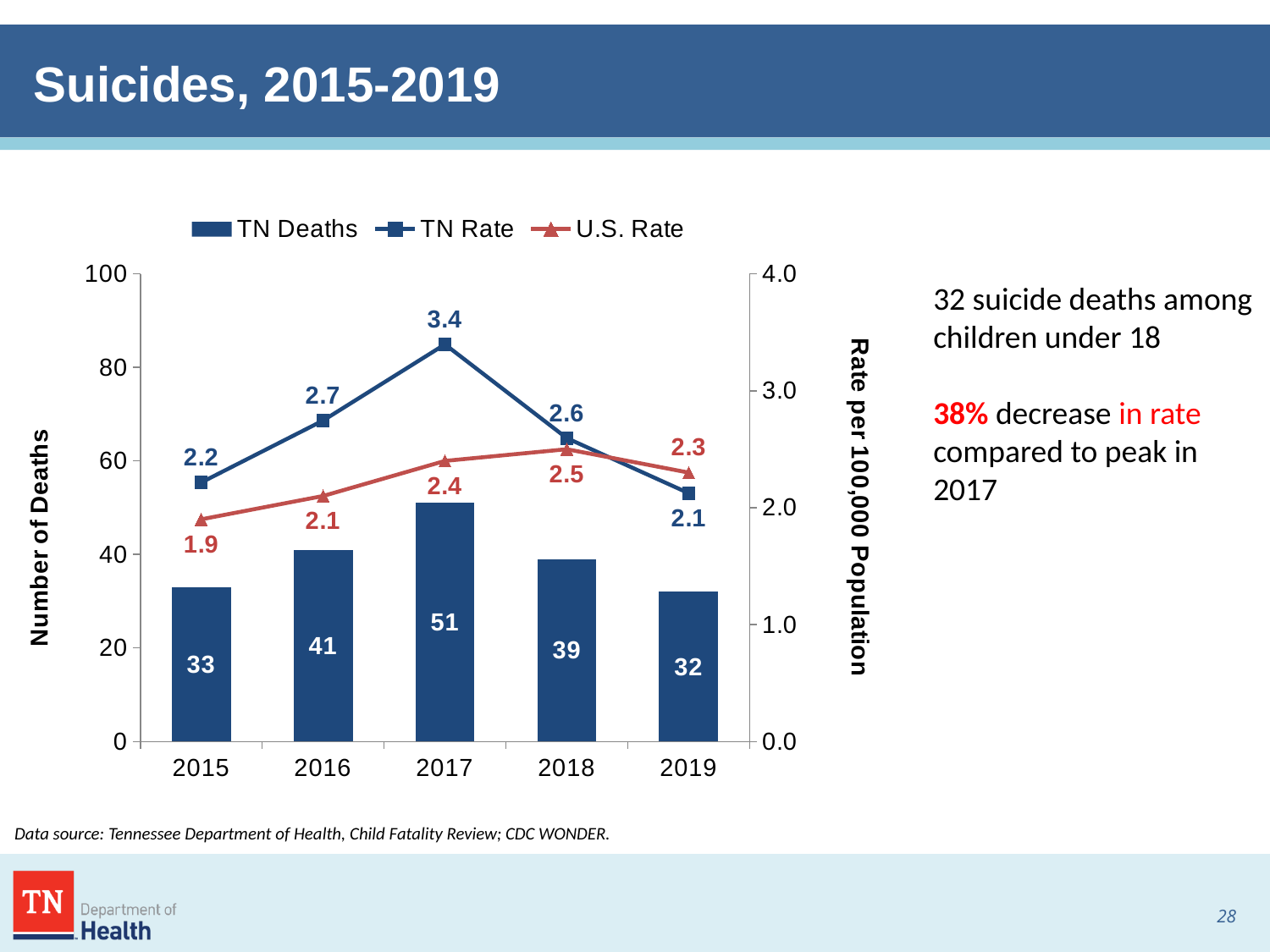

# Suicides, 2015-2019

### Chart

| Category | TN Deaths | TN Rate | U.S. Rate |
|---|---|---|---|
| 2015 | 33.0 | 2.2155576457887283 | 1.9 |
| 2016 | 41.0 | 2.745139262253866 | 2.1 |
| 2017 | 51.0 | 3.3964541019175982 | 2.4 |
| 2018 | 39.0 | 2.5947723985410724 | 2.5 |
| 2019 | 32.0 | 2.1238383599720185 | 2.3 |
32 suicide deaths among children under 18

38% decrease in rate compared to peak in 2017
Data source: Tennessee Department of Health, Child Fatality Review; CDC WONDER.
28